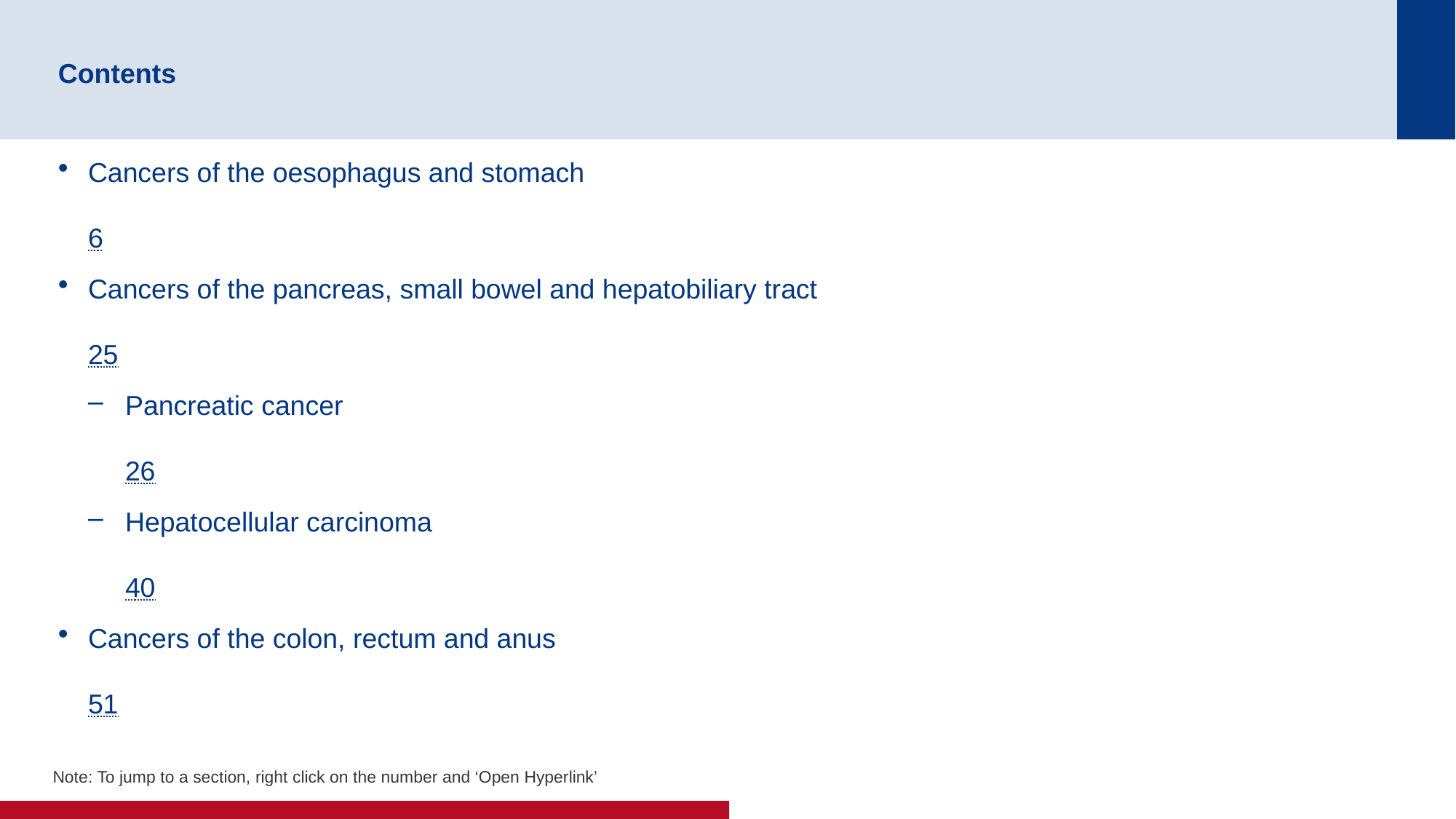

# Contents
Cancers of the oesophagus and stomach	6
Cancers of the pancreas, small bowel and hepatobiliary tract	25
Pancreatic cancer	26
Hepatocellular carcinoma	40
Cancers of the colon, rectum and anus	51
Note: To jump to a section, right click on the number and ‘Open Hyperlink’